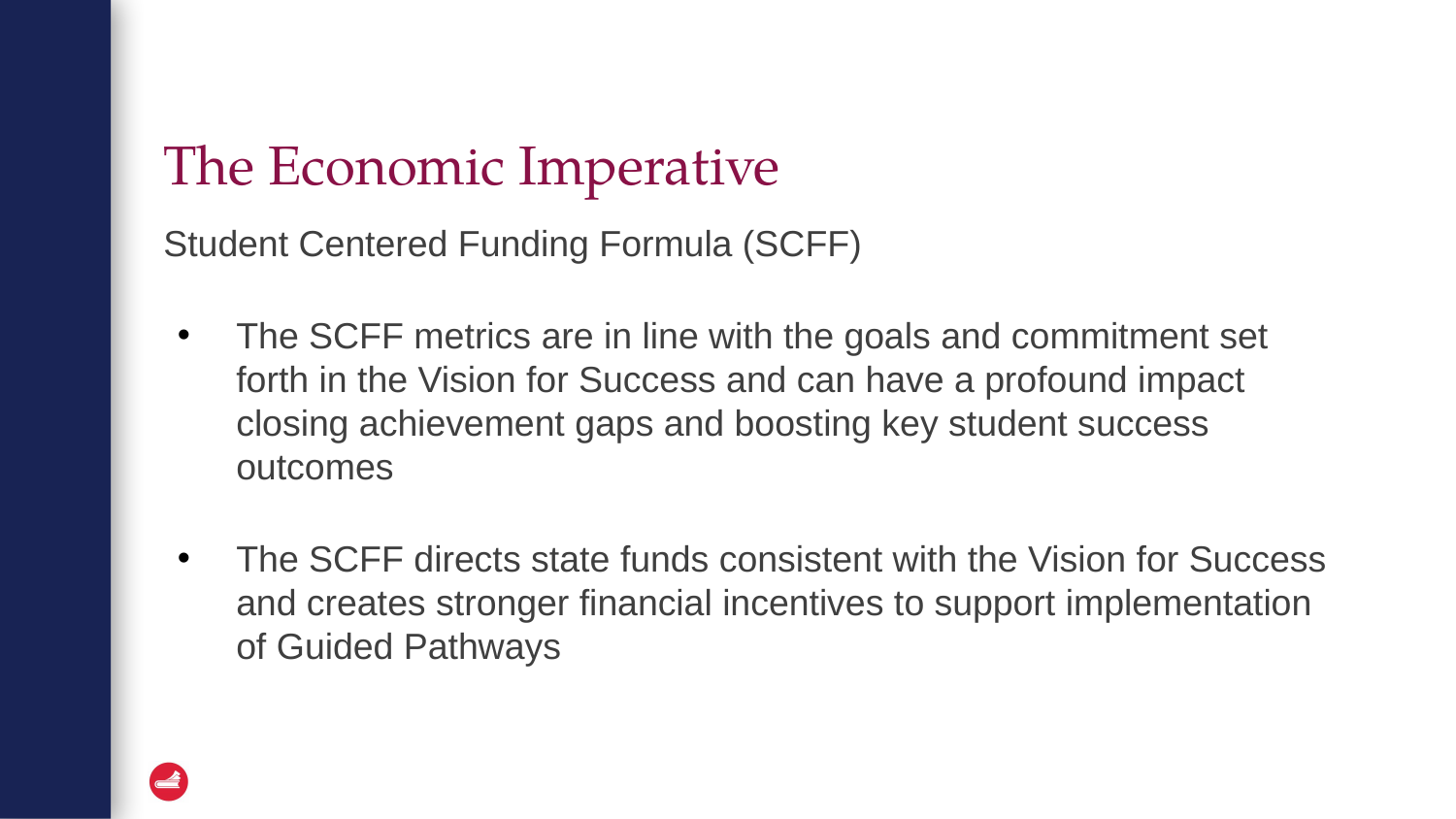

# The Economic Imperative
Student Centered Funding Formula (SCFF)
The SCFF metrics are in line with the goals and commitment set forth in the Vision for Success and can have a profound impact closing achievement gaps and boosting key student success outcomes
The SCFF directs state funds consistent with the Vision for Success and creates stronger financial incentives to support implementation of Guided Pathways